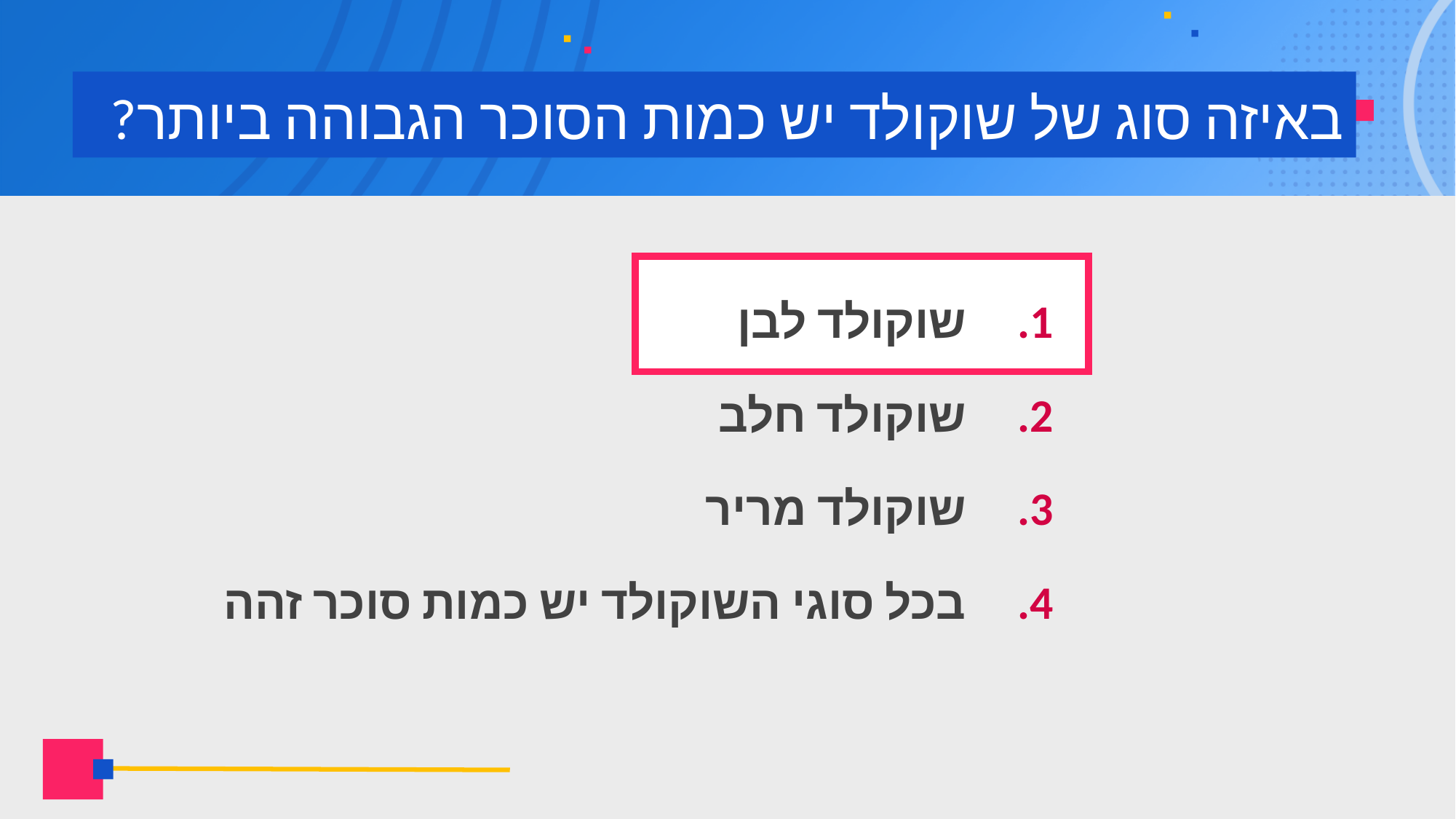

# באיזה סוג של שוקולד יש כמות הסוכר הגבוהה ביותר?

שוקולד לבן
שוקולד חלב
שוקולד מריר
בכל סוגי השוקולד יש כמות סוכר זהה